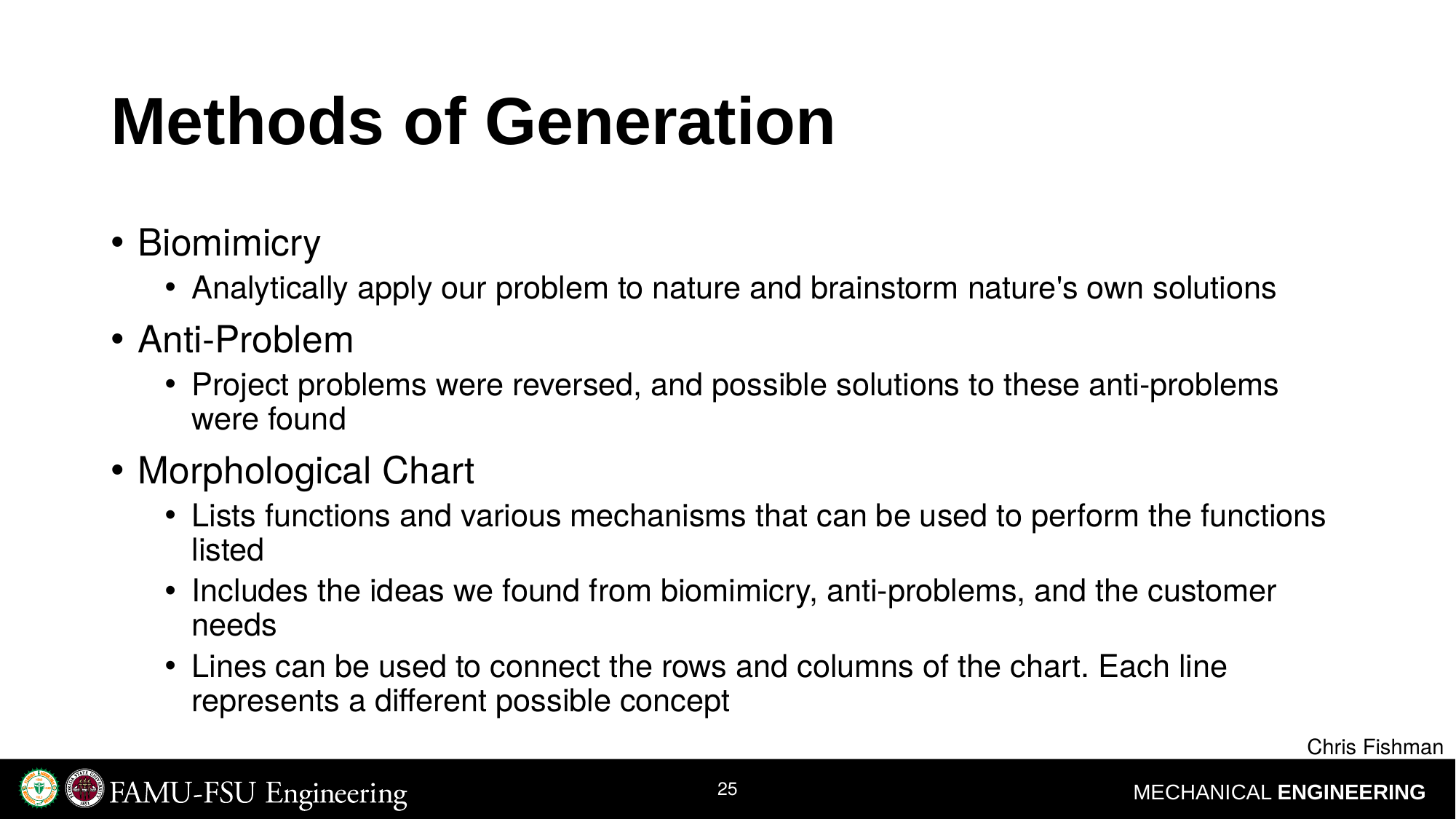

# Methods of Generation
Biomimicry
Analytically apply our problem to nature and brainstorm nature's own solutions
Anti-Problem
Project problems were reversed, and possible solutions to these anti-problems were found
Morphological Chart
Lists functions and various mechanisms that can be used to perform the functions listed
Includes the ideas we found from biomimicry, anti-problems, and the customer needs
Lines can be used to connect the rows and columns of the chart. Each line represents a different possible concept
Chris Fishman
25